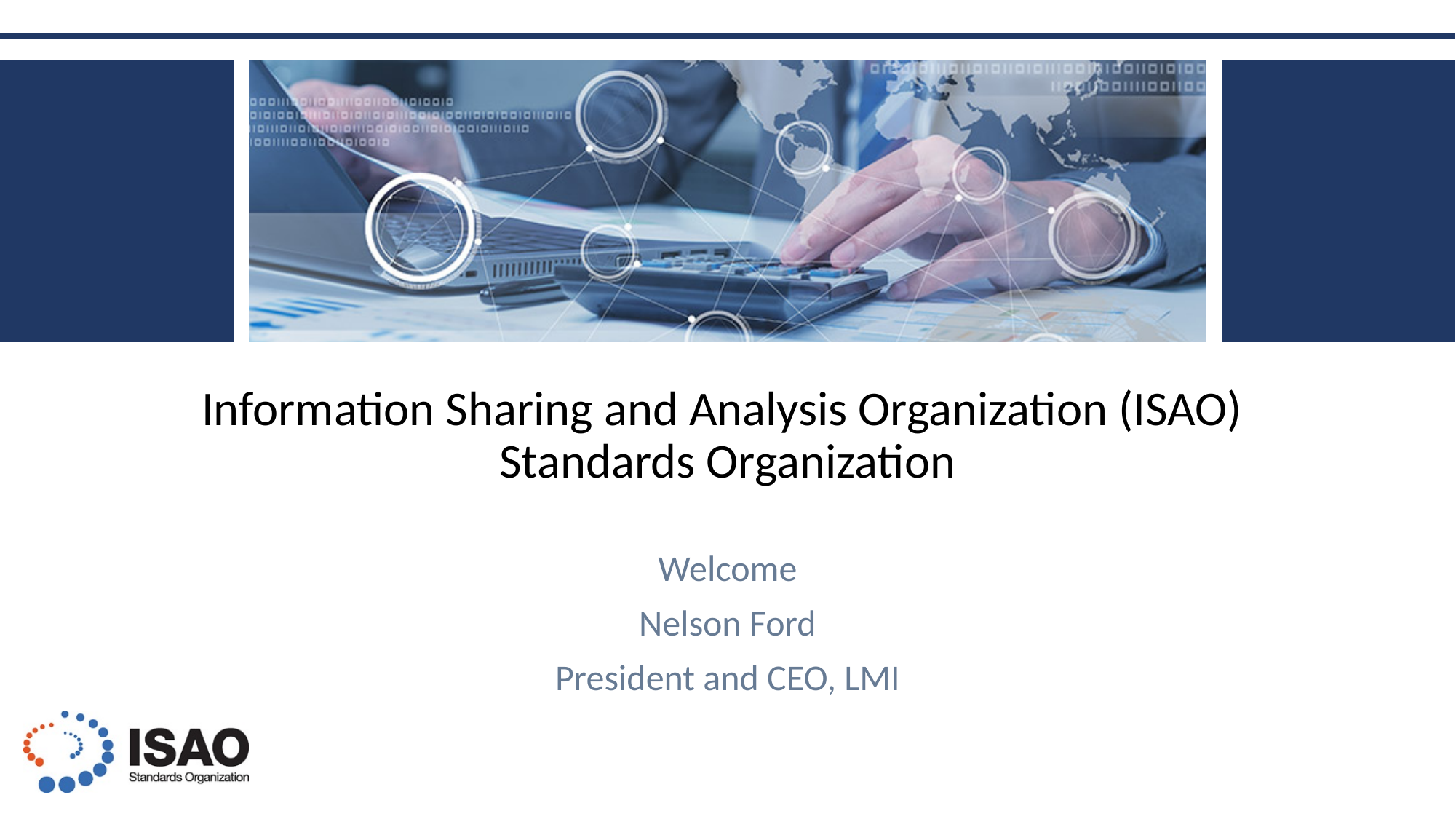

# Information Sharing and Analysis Organization (ISAO) Standards Organization
Welcome
Nelson Ford
President and CEO, LMI